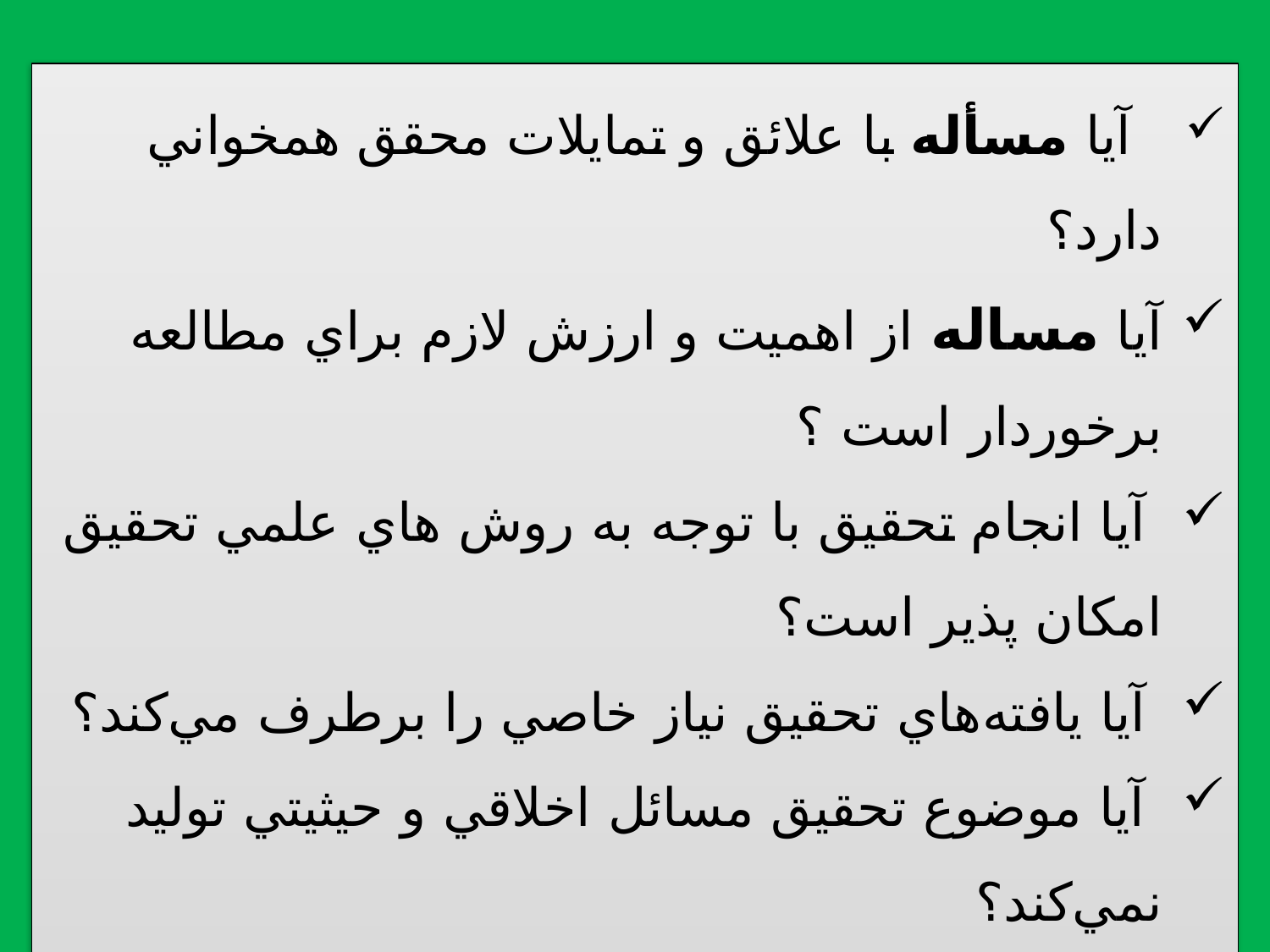

آيا مسأله با علائق و تمايلات محقق همخواني دارد؟
آيا مساله از اهميت و ارزش لازم براي مطالعه برخوردار است ؟
 آيا انجام تحقيق با توجه به روش هاي علمي تحقيق امكان پذير است؟
 آيا يافته‌هاي تحقيق نياز خاصي را برطرف مي‌كند؟
 آيا موضوع تحقيق مسائل اخلاقي و حيثيتي توليد نمي‌كند؟
 آيا اطلاعات لازم براي انجام تحقيق در دسترس هست يا مي‌توان توليد كرد؟
آيا روش ها ، وسائل و ابزارهاي لازم با روايي)  (Validityو  پايايي (Reliability)كافي در اختيار محقق هست.